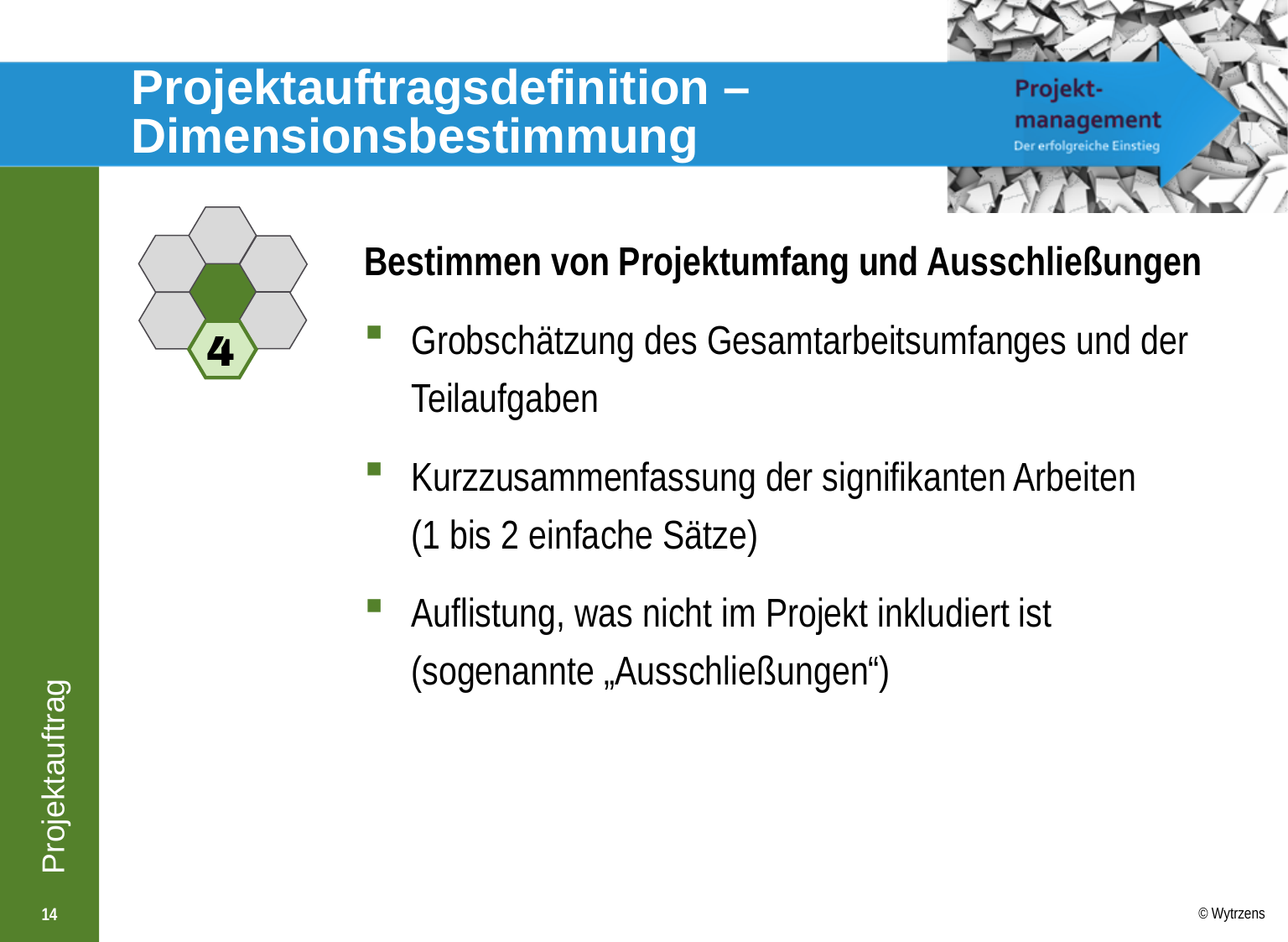

# Projektauftragsdefinition – Dimensionsbestimmung

Bestimmen von Projektumfang und Ausschließungen
Grobschätzung des Gesamtarbeitsumfanges und der Teilaufgaben
Kurzzusammenfassung der signifikanten Arbeiten
(1 bis 2 einfache Sätze)
Auflistung, was nicht im Projekt inkludiert ist (sogenannte „Ausschließungen“)

4

14